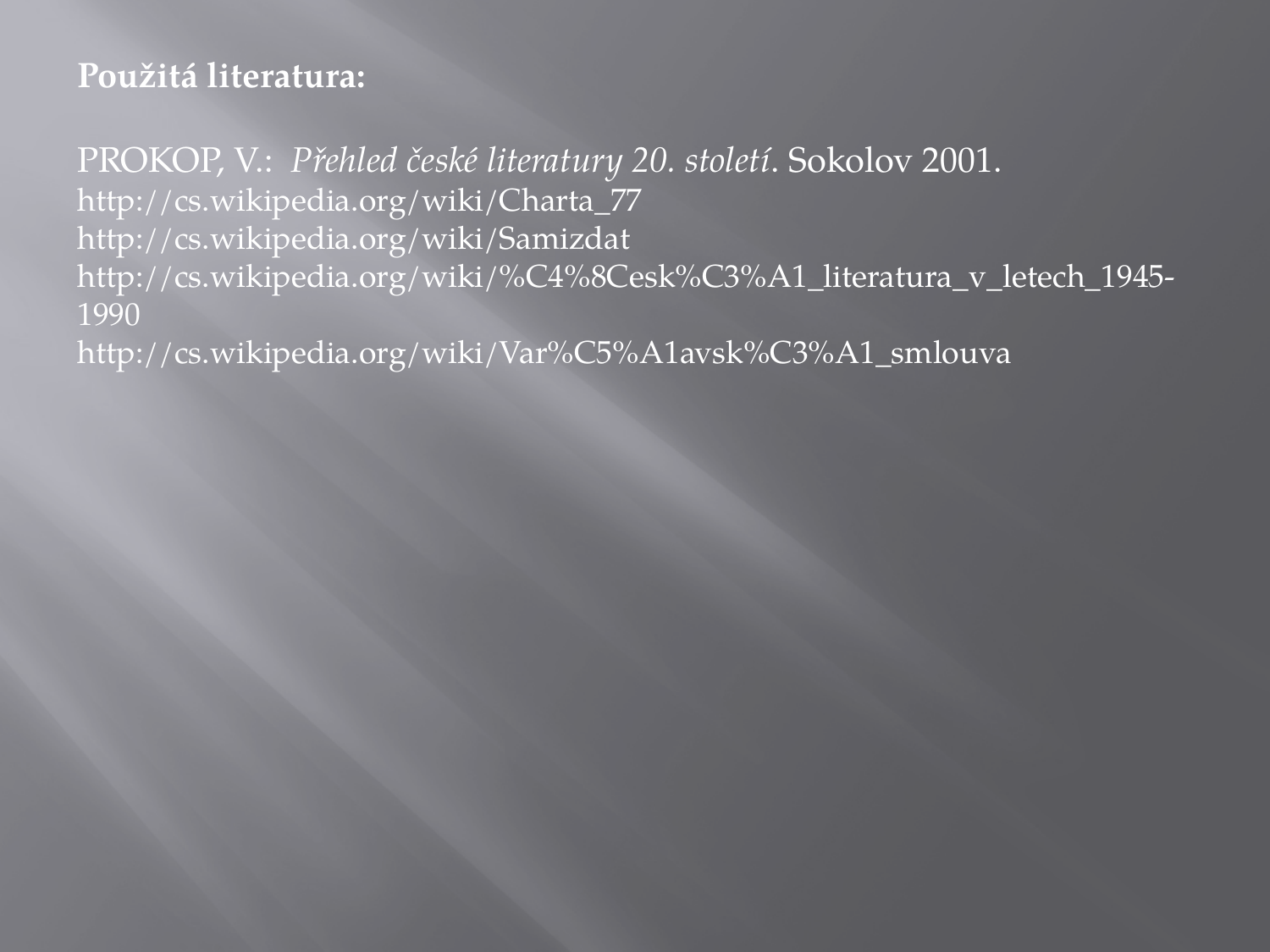

Použitá literatura:
PROKOP, V.:  Přehled české literatury 20. století. Sokolov 2001.
http://cs.wikipedia.org/wiki/Charta_77
http://cs.wikipedia.org/wiki/Samizdat
http://cs.wikipedia.org/wiki/%C4%8Cesk%C3%A1_literatura_v_letech_1945-1990
http://cs.wikipedia.org/wiki/Var%C5%A1avsk%C3%A1_smlouva
#